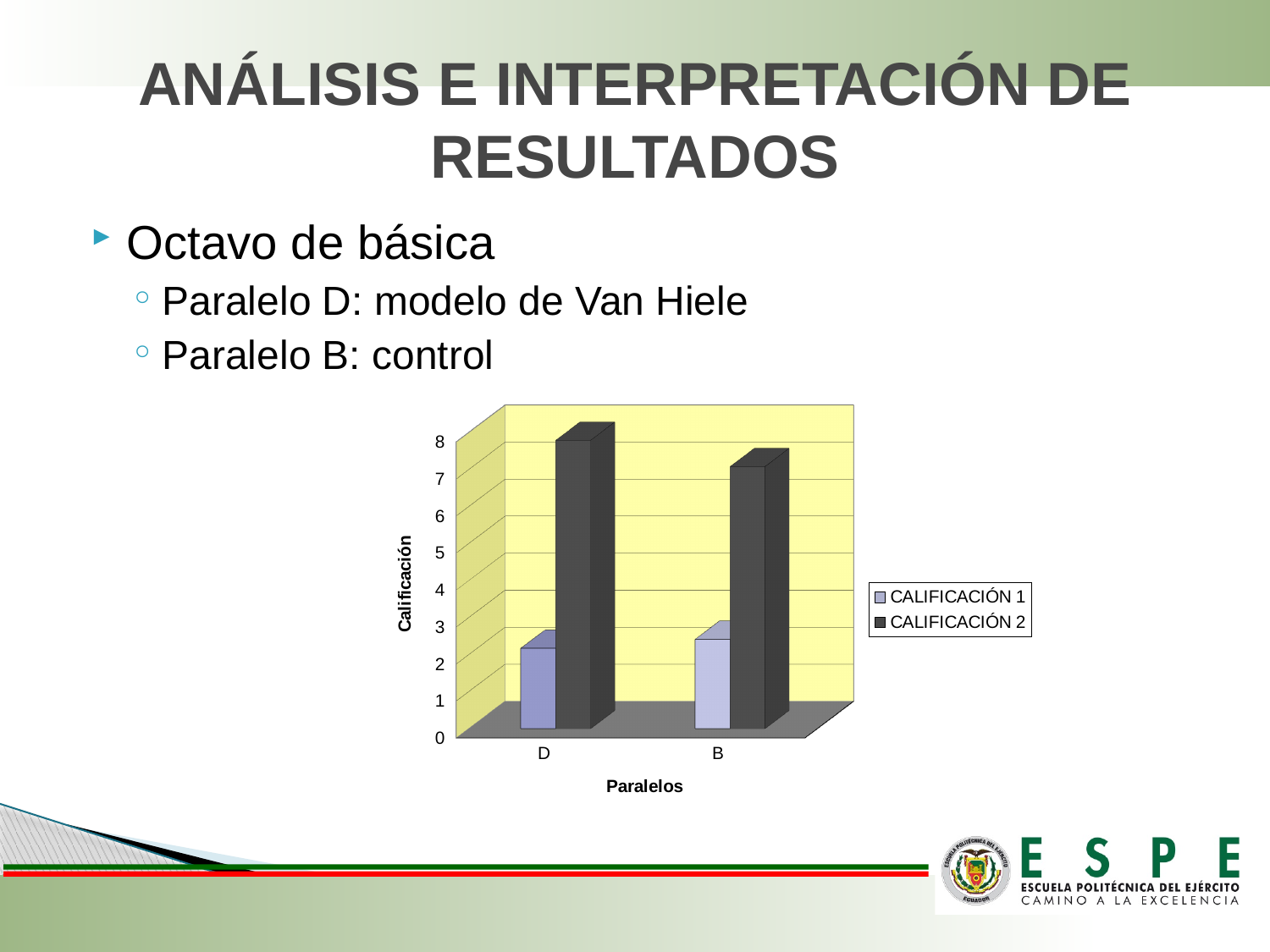

# ANÁLISIS E INTERPRETACIÓN DE RESULTADOS
Octavo de básica
Paralelo D: modelo de Van Hiele
Paralelo B: control

[unsupported chart]